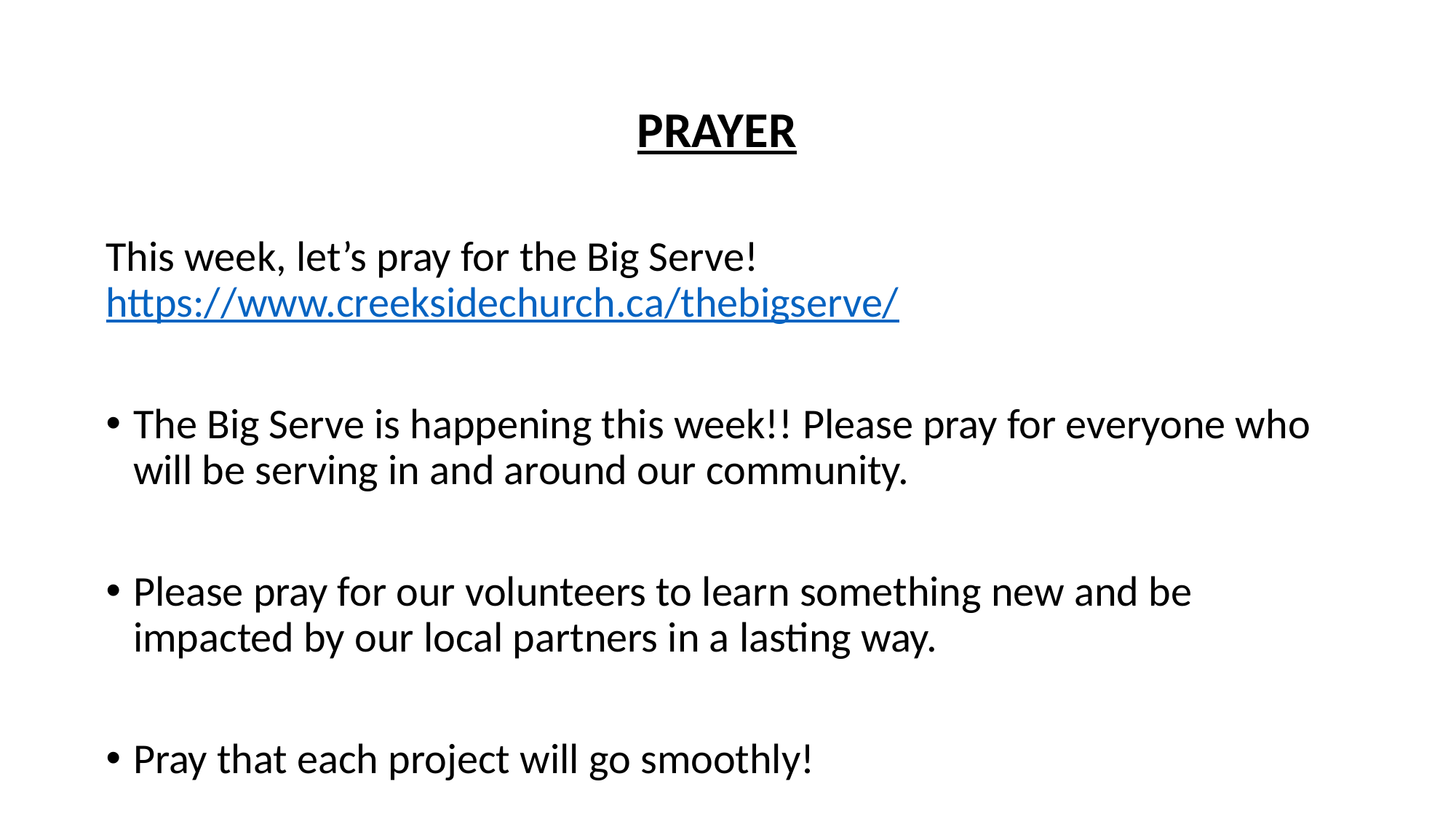

PRAYER

This week, let’s pray for the Big Serve!   https://www.creeksidechurch.ca/thebigserve/

The Big Serve is happening this week!! Please pray for everyone who will be serving in and around our community.

Please pray for our volunteers to learn something new and be impacted by our local partners in a lasting way.

Pray that each project will go smoothly!